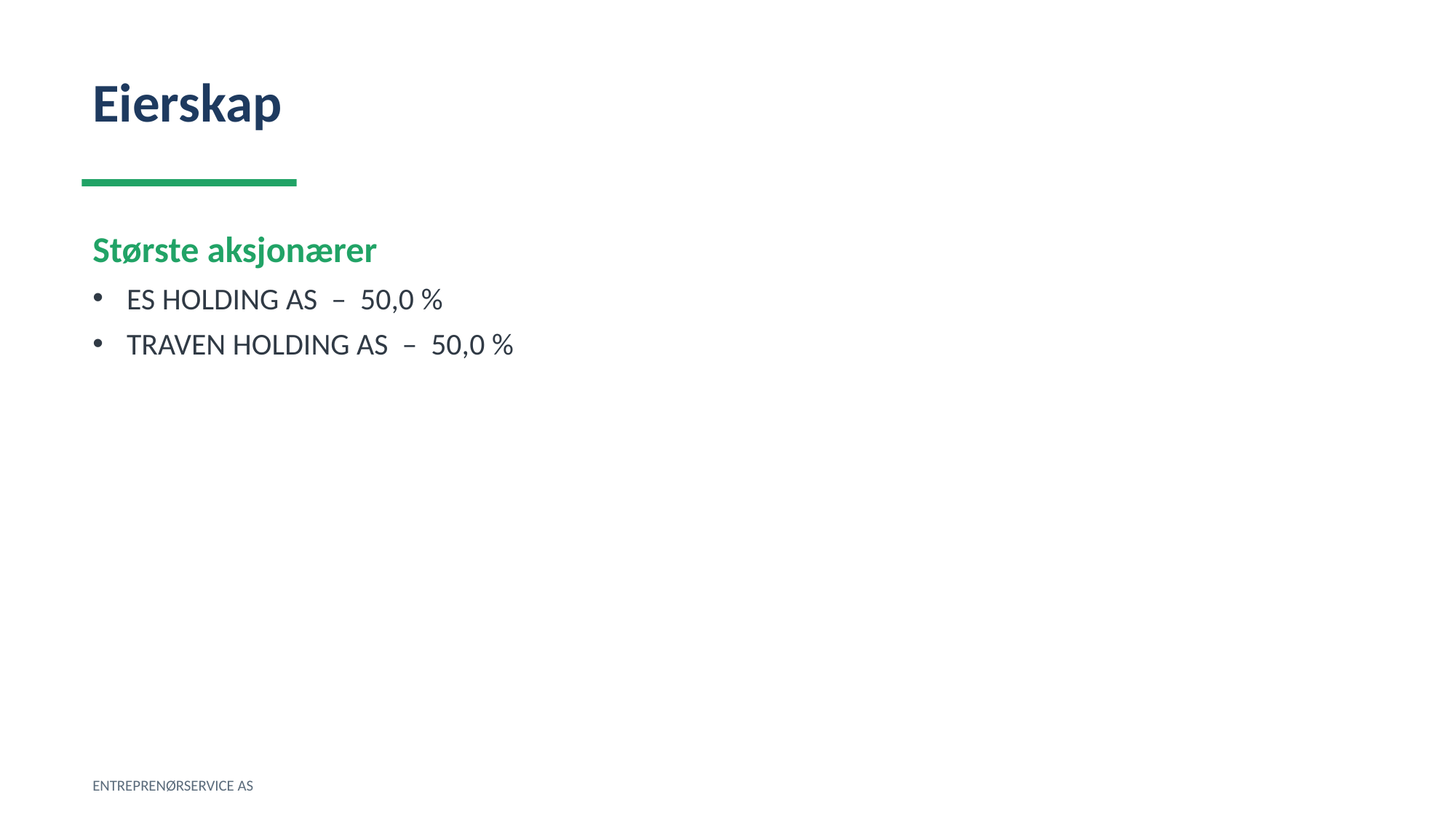

Eierskap

Største aksjonærer
ES HOLDING AS  –  50,0 %
TRAVEN HOLDING AS  –  50,0 %
ENTREPRENØRSERVICE AS